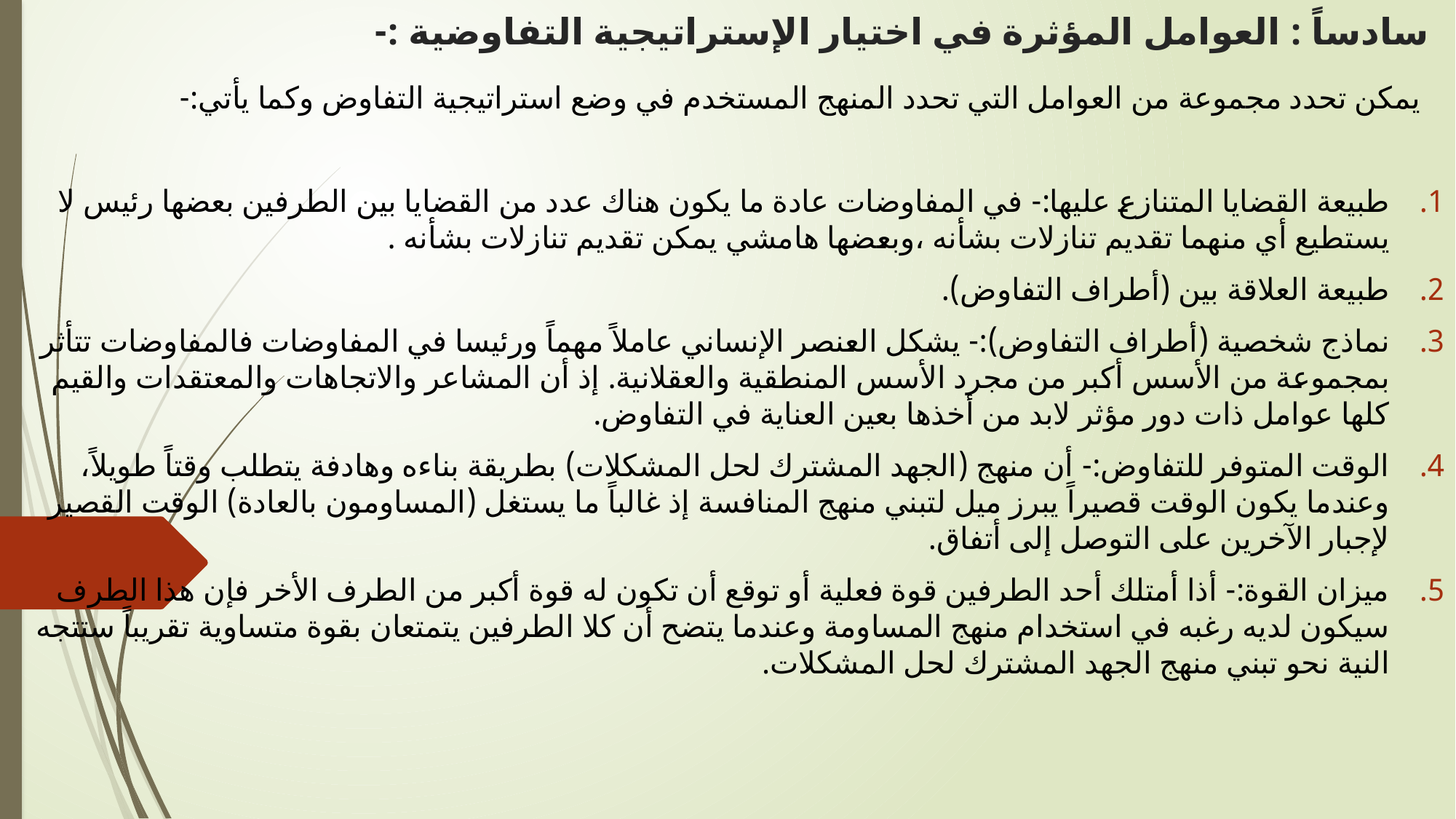

# سادساً : العوامل المؤثرة في اختيار الإستراتيجية التفاوضية :-
   يمكن تحدد مجموعة من العوامل التي تحدد المنهج المستخدم في وضع استراتيجية التفاوض وكما يأتي:-

طبيعة القضايا المتنازع عليها:- في المفاوضات عادة ما يكون هناك عدد من القضايا بين الطرفين بعضها رئيس لا يستطيع أي منهما تقديم تنازلات بشأنه ،وبعضها هامشي يمكن تقديم تنازلات بشأنه .
طبيعة العلاقة بين (أطراف التفاوض).
نماذج شخصية (أطراف التفاوض):- يشكل العنصر الإنساني عاملاً مهماً ورئيسا في المفاوضات فالمفاوضات تتأثر بمجموعة من الأسس أكبر من مجرد الأسس المنطقية والعقلانية. إذ أن المشاعر والاتجاهات والمعتقدات والقيم كلها عوامل ذات دور مؤثر لابد من أخذها بعين العناية في التفاوض.
الوقت المتوفر للتفاوض:- أن منهج (الجهد المشترك لحل المشكلات) بطريقة بناءه وهادفة يتطلب وقتاً طويلاً، وعندما يكون الوقت قصيراً يبرز ميل لتبني منهج المنافسة إذ غالباً ما يستغل (المساومون بالعادة) الوقت القصير لإجبار الآخرين على التوصل إلى أتفاق.
ميزان القوة:- أذا أمتلك أحد الطرفين قوة فعلية أو توقع أن تكون له قوة أكبر من الطرف الأخر فإن هذا الطرف سيكون لديه رغبه في استخدام منهج المساومة وعندما يتضح أن كلا الطرفين يتمتعان بقوة متساوية تقريباً ستتجه النية نحو تبني منهج الجهد المشترك لحل المشكلات.